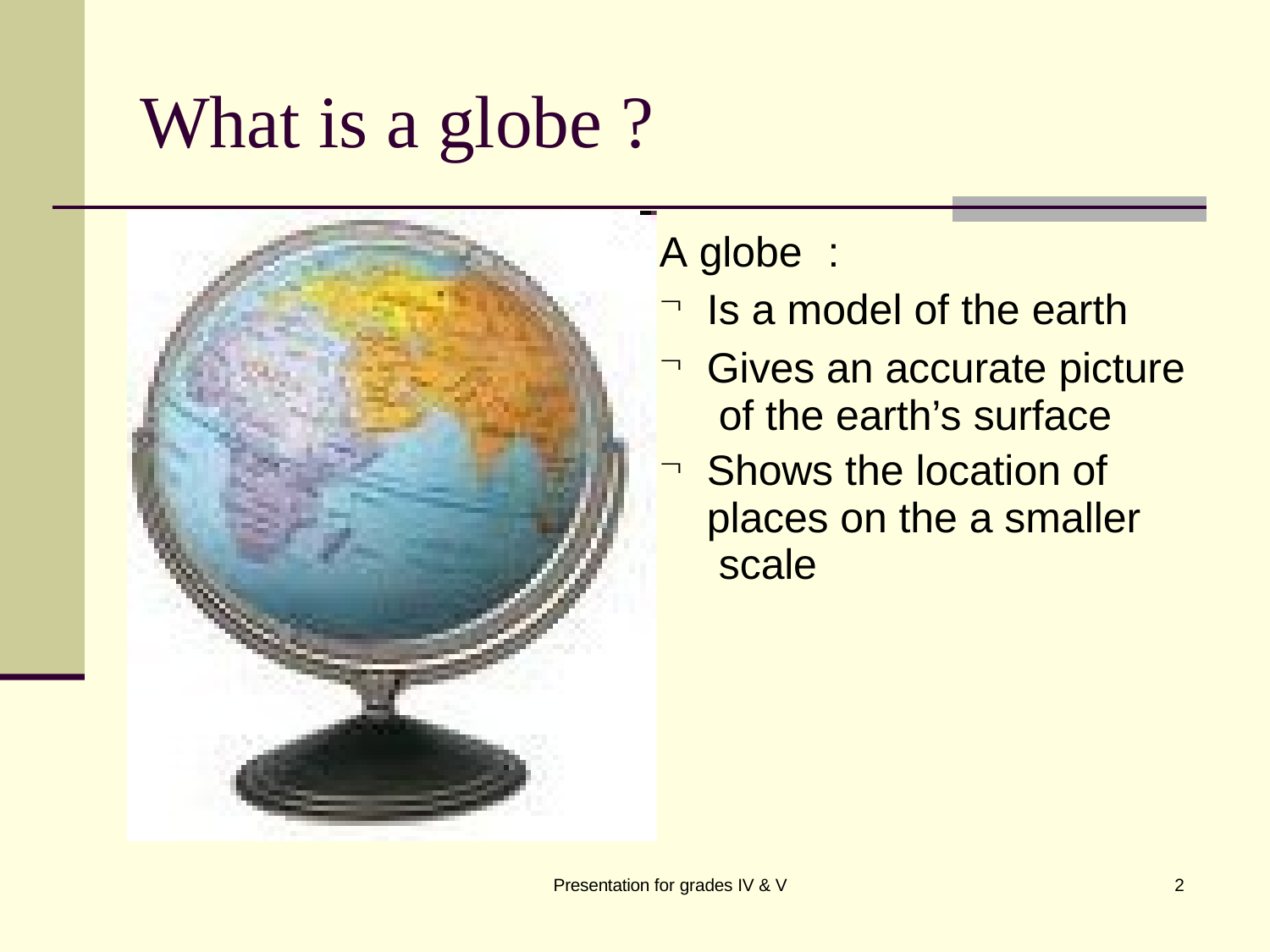

# What is a globe ?

A globe	:
Is a model of the earth
Gives an accurate picture  of the earth’s surface
Shows the location of  places on the a smaller  scale
Presentation for grades IV & V
2